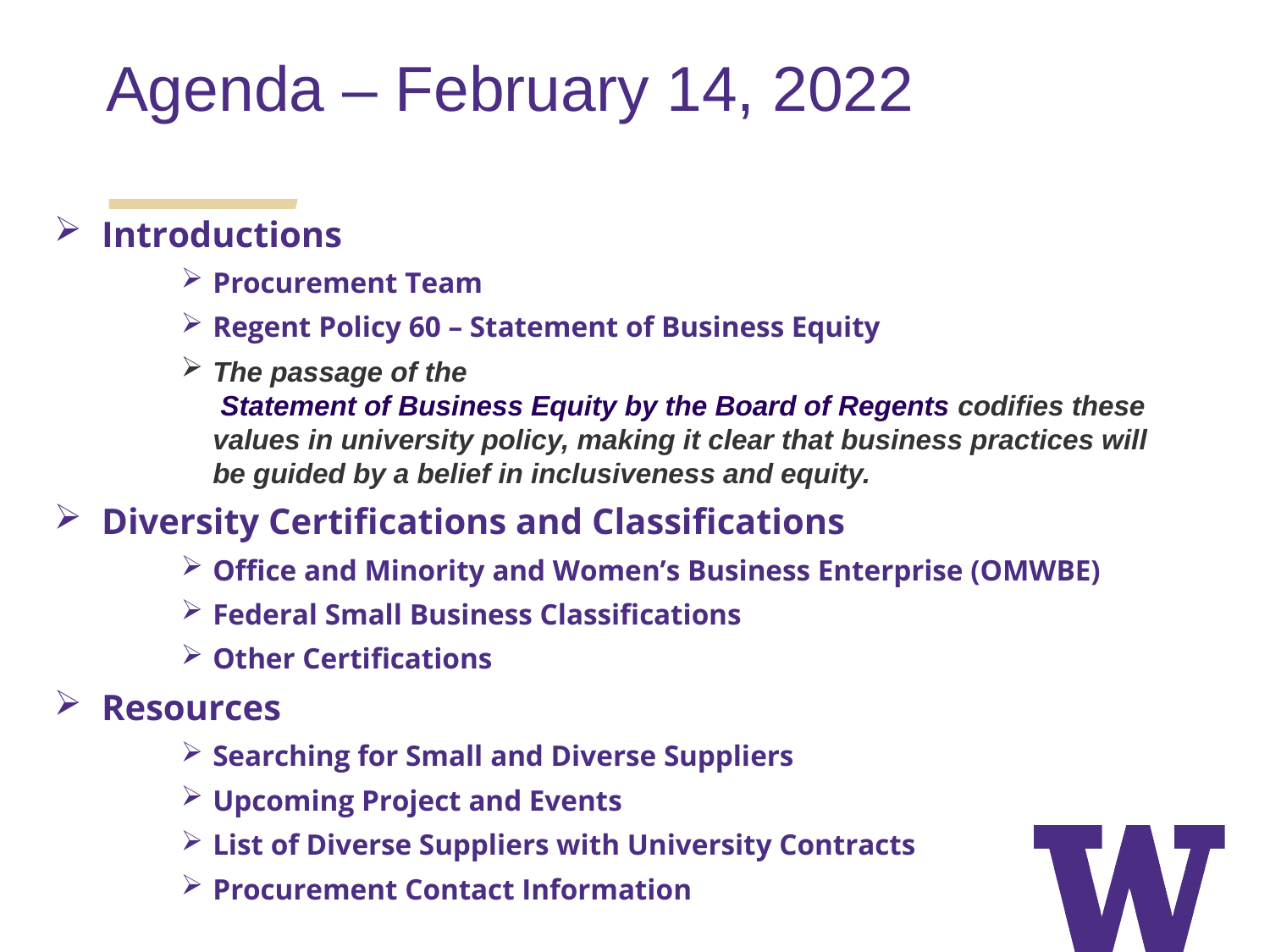

Agenda – February 14, 2022
Introductions
Procurement Team
Regent Policy 60 – Statement of Business Equity
The passage of the Statement of Business Equity by the Board of Regents codifies these values in university policy, making it clear that business practices will be guided by a belief in inclusiveness and equity.
Diversity Certifications and Classifications
Office and Minority and Women’s Business Enterprise (OMWBE)
Federal Small Business Classifications
Other Certifications
Resources
Searching for Small and Diverse Suppliers
Upcoming Project and Events
List of Diverse Suppliers with University Contracts
Procurement Contact Information